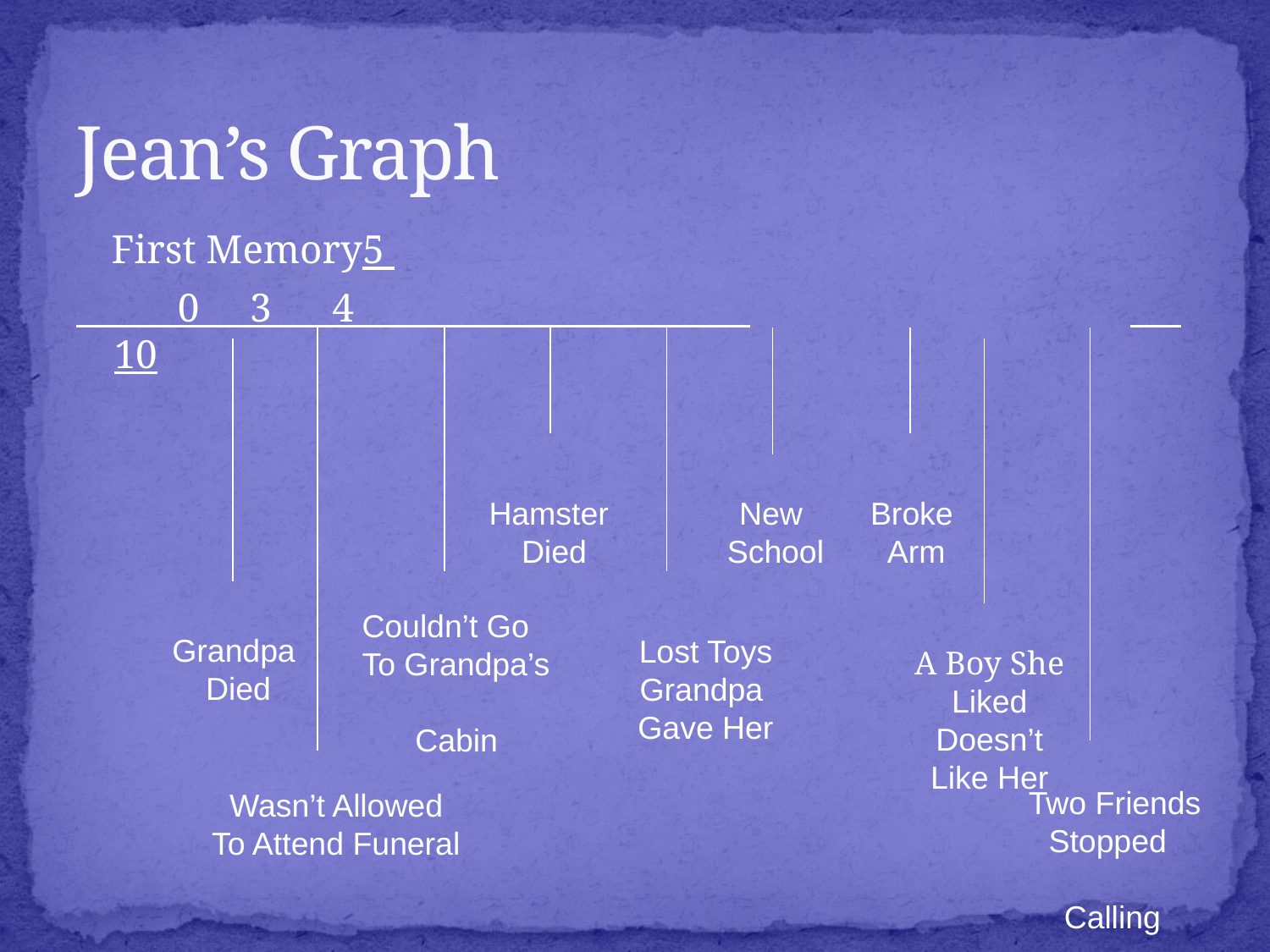

# Jean’s Graph
   First Memory5
          0     3      4                                       			      10

Hamster
Died
   New
   School
Broke
Arm
Couldn’t Go
To Grandpa’s
      Cabin
Grandpa
 Died
Lost Toys
Grandpa
Gave Her
A Boy She
Liked Doesn’t
Like Her
Wasn’t Allowed
To Attend Funeral
   Two Friends
        Stopped
         Calling